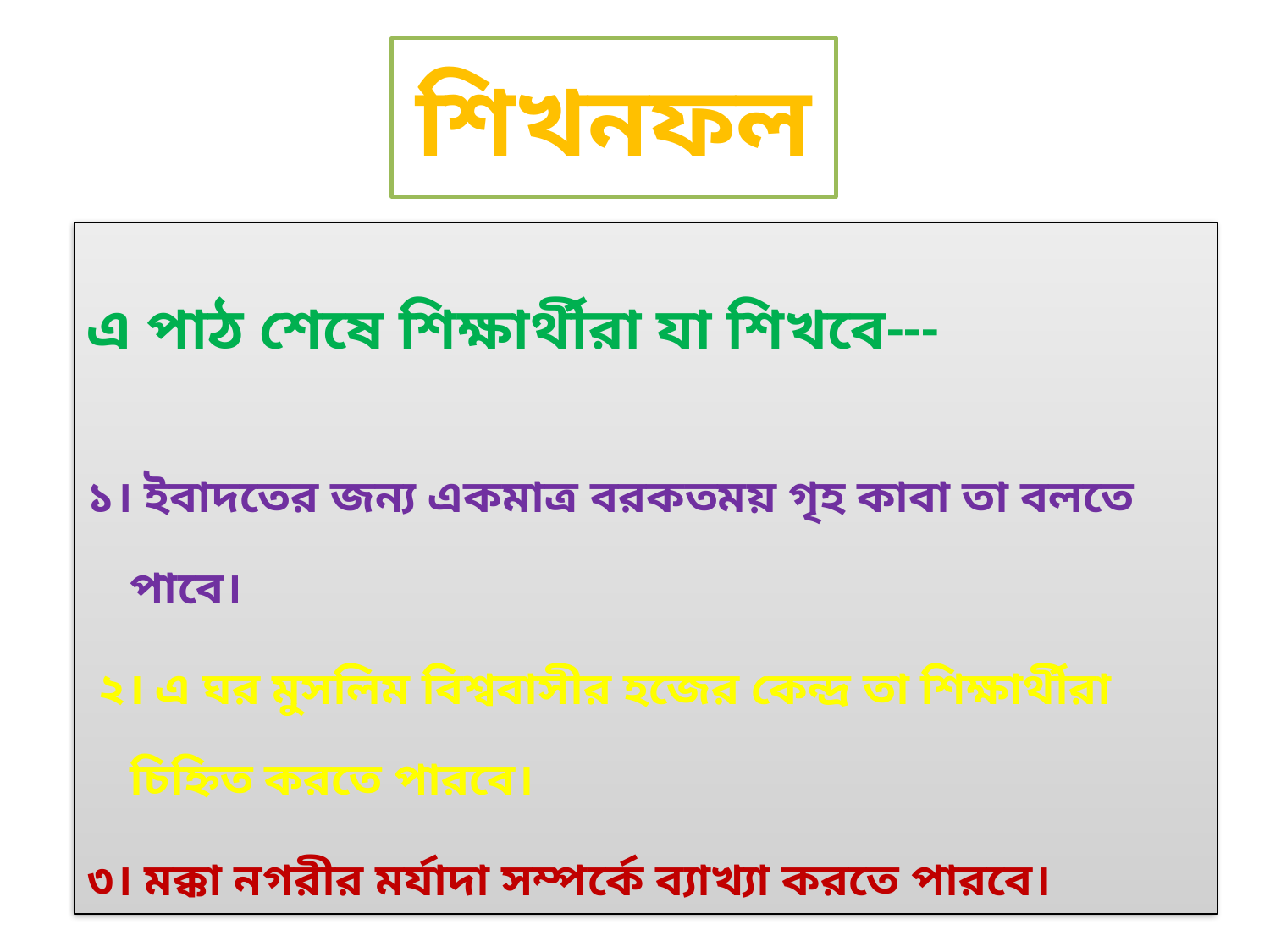

# শিখনফল

এ পাঠ শেষে শিক্ষার্থীরা যা শিখবে---

১। ইবাদতের জন্য একমাত্র বরকতময় গৃহ কাবা তা বলতে পাবে।
 ২। এ ঘর মুসলিম বিশ্ববাসীর হজের কেন্দ্র তা শিক্ষার্থীরা চিহ্নিত করতে পারবে।
৩। মক্কা নগরীর মর্যাদা সম্পর্কে ব্যাখ্যা করতে পারবে।